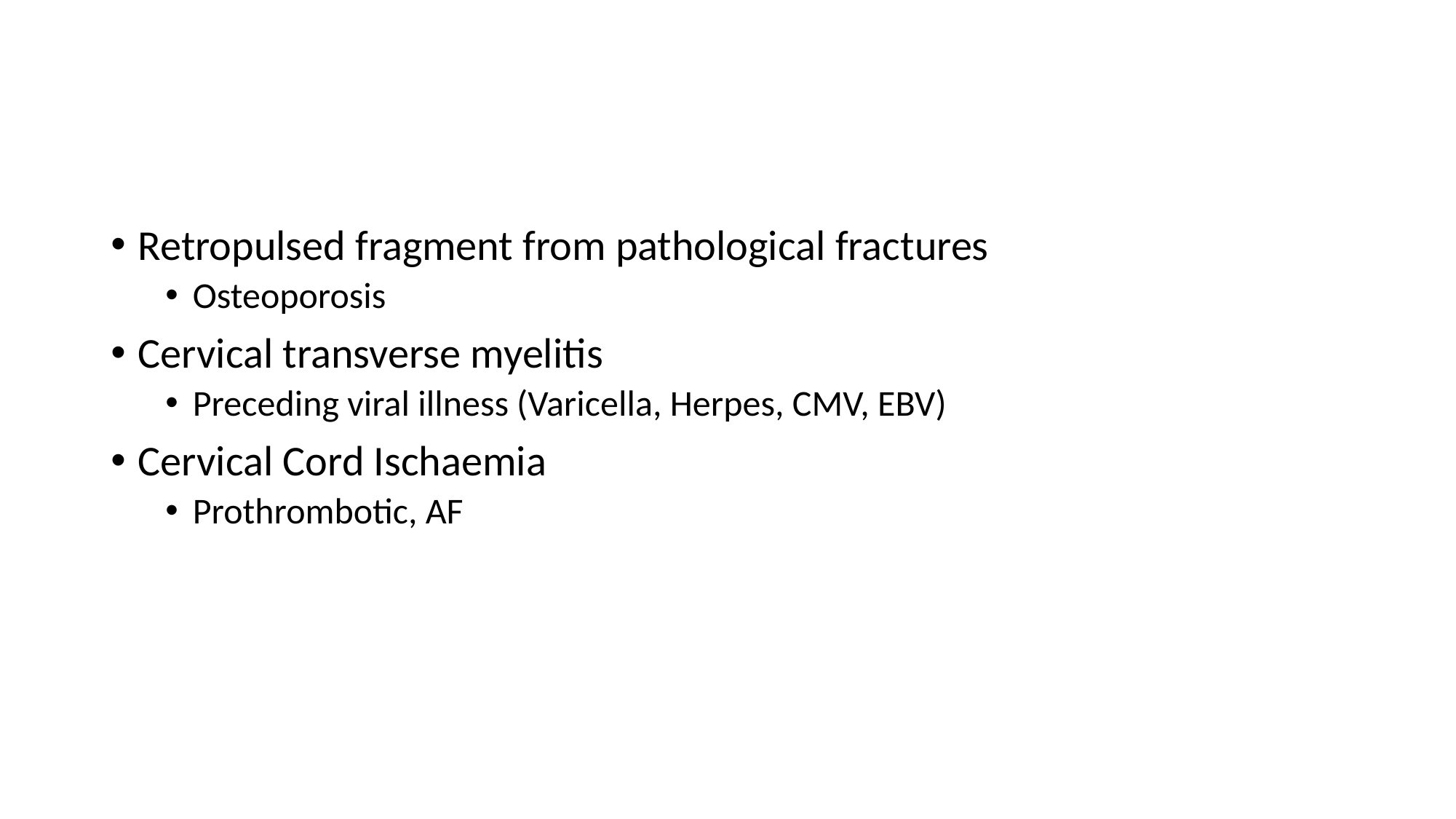

#
Retropulsed fragment from pathological fractures
Osteoporosis
Cervical transverse myelitis
Preceding viral illness (Varicella, Herpes, CMV, EBV)
Cervical Cord Ischaemia
Prothrombotic, AF